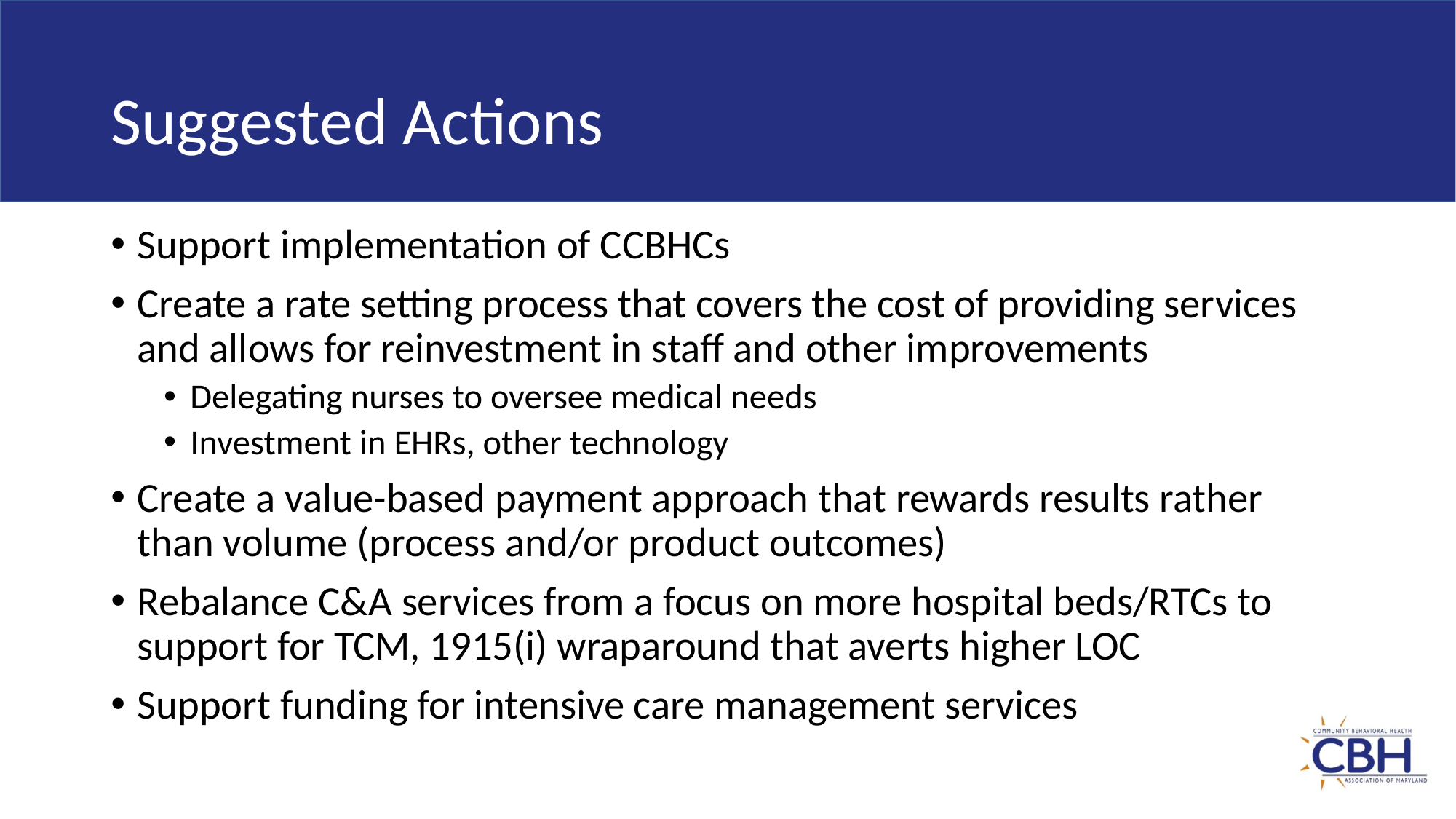

# Suggested Actions
Support implementation of CCBHCs
Create a rate setting process that covers the cost of providing services and allows for reinvestment in staff and other improvements
Delegating nurses to oversee medical needs
Investment in EHRs, other technology
Create a value-based payment approach that rewards results rather than volume (process and/or product outcomes)
Rebalance C&A services from a focus on more hospital beds/RTCs to support for TCM, 1915(i) wraparound that averts higher LOC
Support funding for intensive care management services